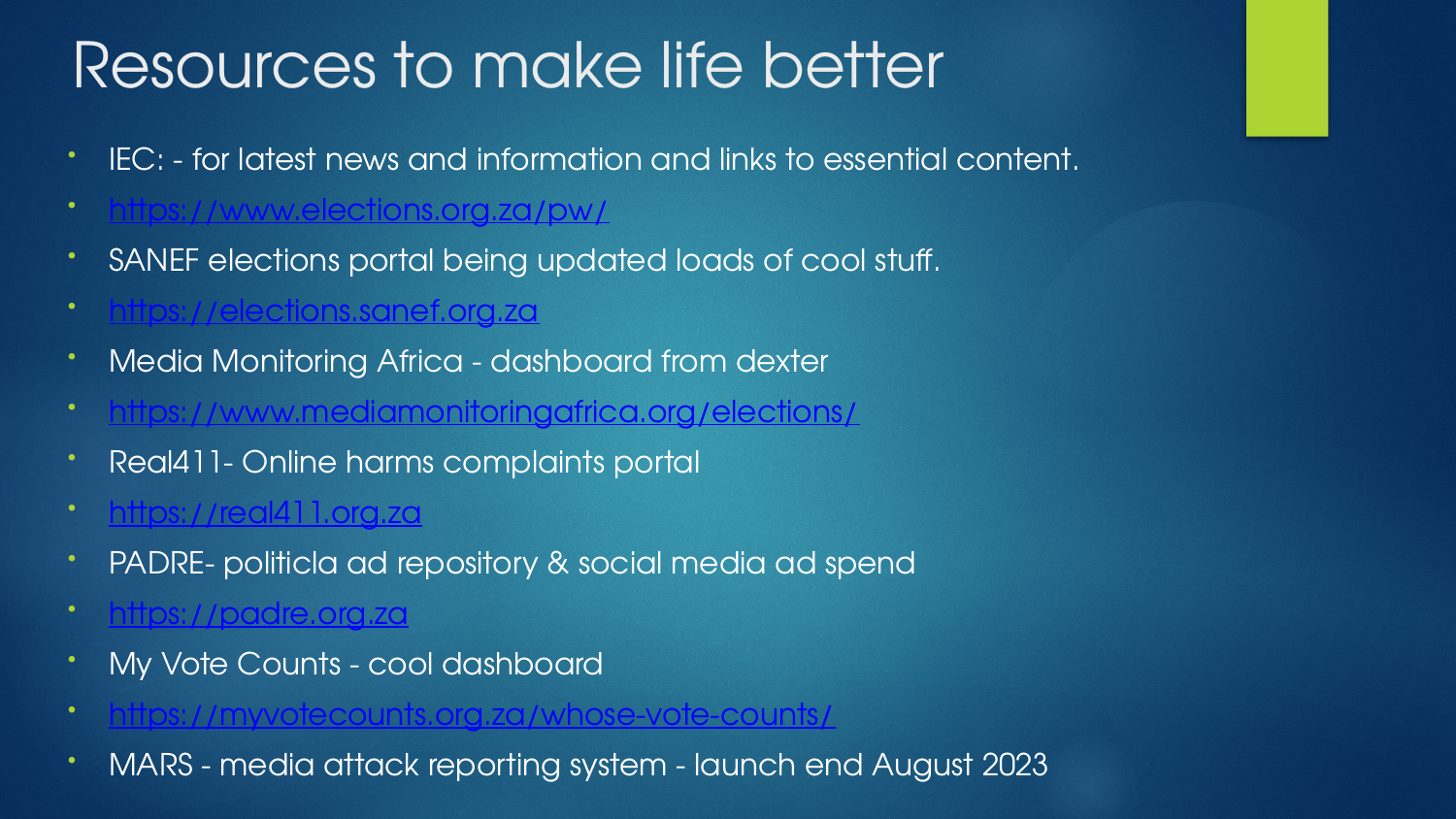

# Resources to make life better
IEC: - for latest news and information and links to essential content.
https://www.elections.org.za/pw/
SANEF elections portal being updated loads of cool stuff.
https://elections.sanef.org.za
Media Monitoring Africa - dashboard from dexter
https://www.mediamonitoringafrica.org/elections/
Real411- Online harms complaints portal
https://real411.org.za
PADRE- politicla ad repository & social media ad spend
https://padre.org.za
My Vote Counts - cool dashboard
https://myvotecounts.org.za/whose-vote-counts/
MARS - media attack reporting system - launch end August 2023